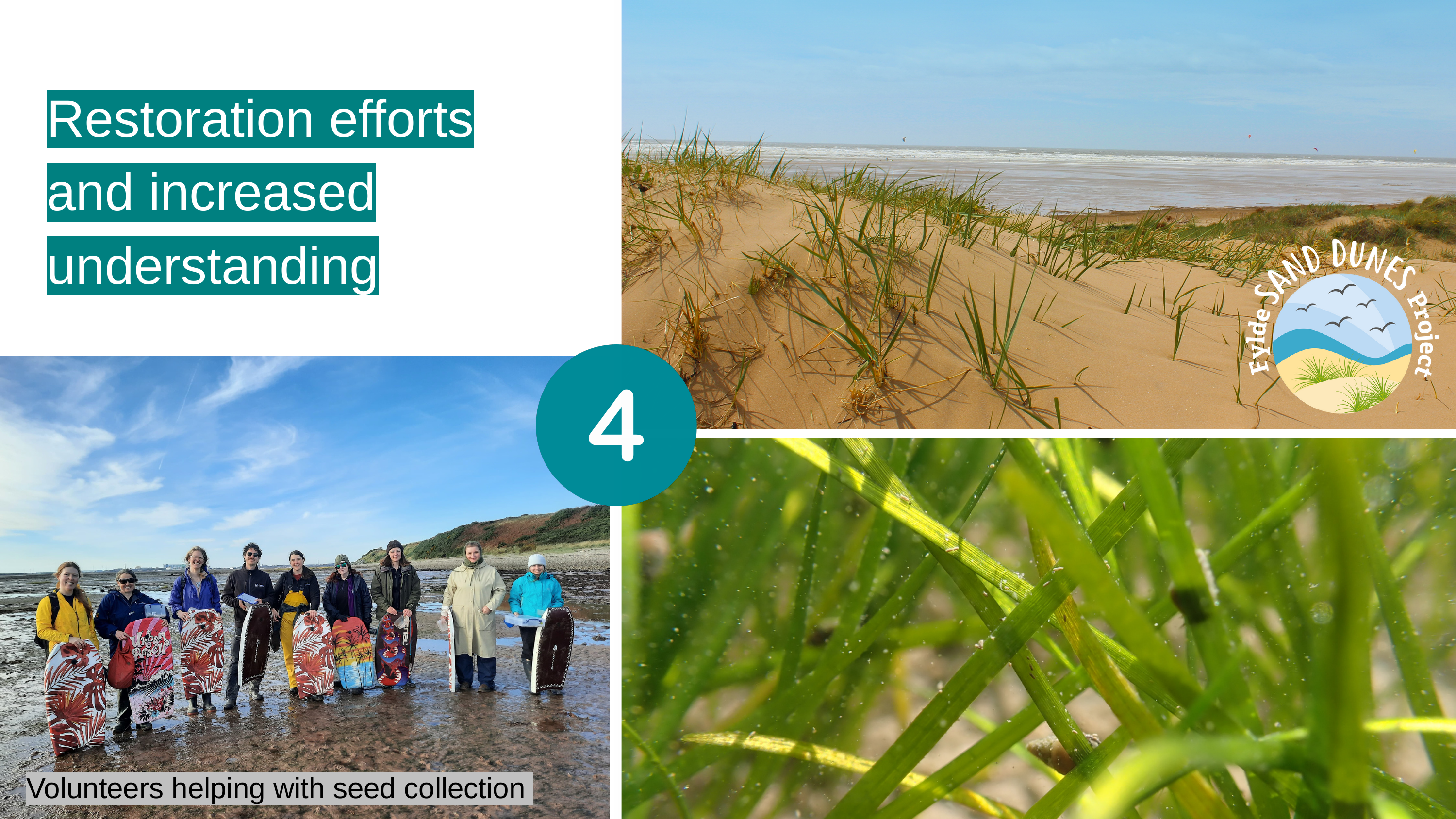

Restoration efforts and increased understanding

Volunteers helping with seed collection